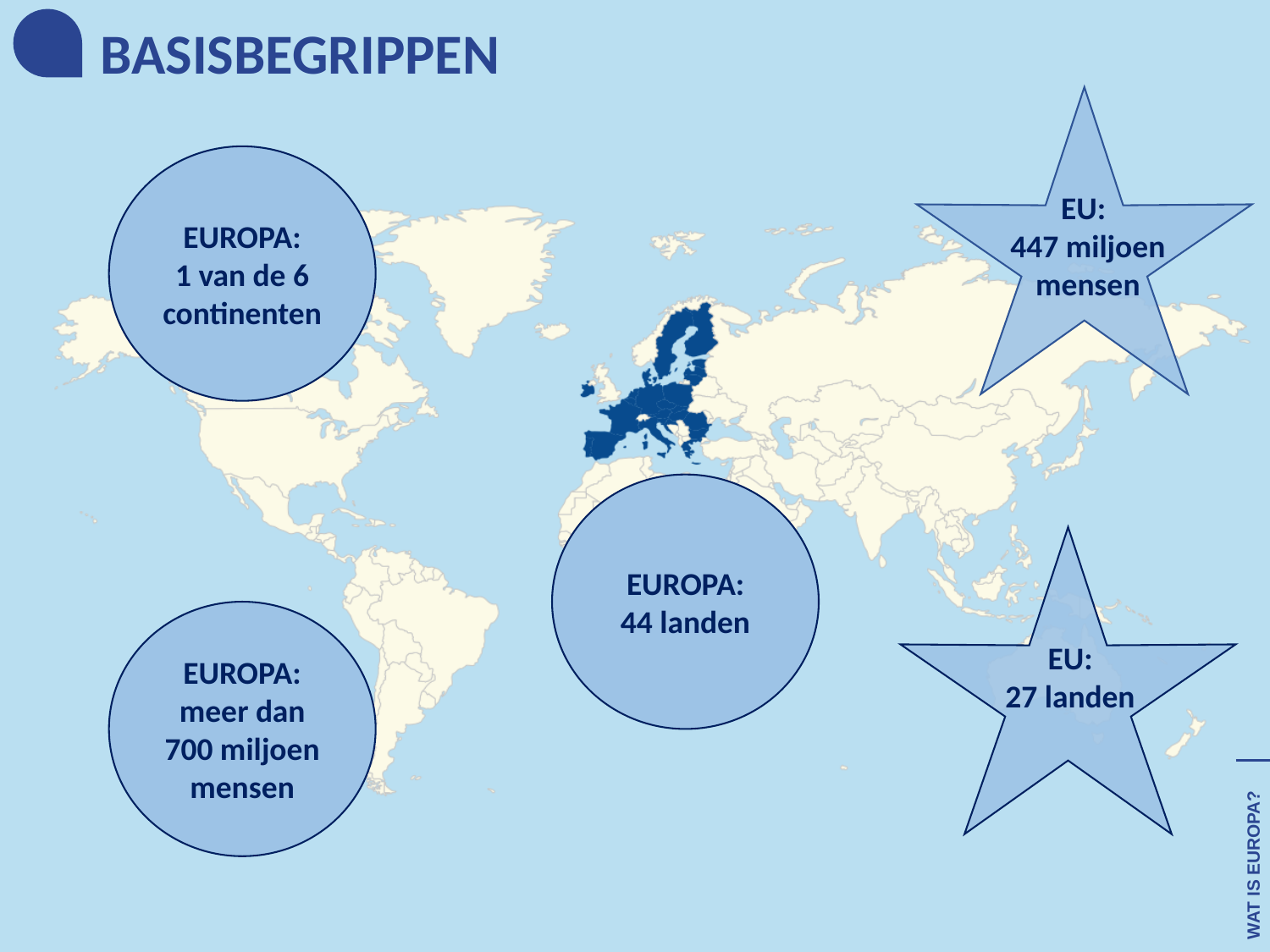

BASISBEGRIPPEN

EUROPA:
1 van de 6 continenten
EU:
447 miljoen mensen
EUROPA:
44 landen

EUROPA:
meer dan 700 miljoen mensen
EU:
27 landen
WAT IS EUROPA?